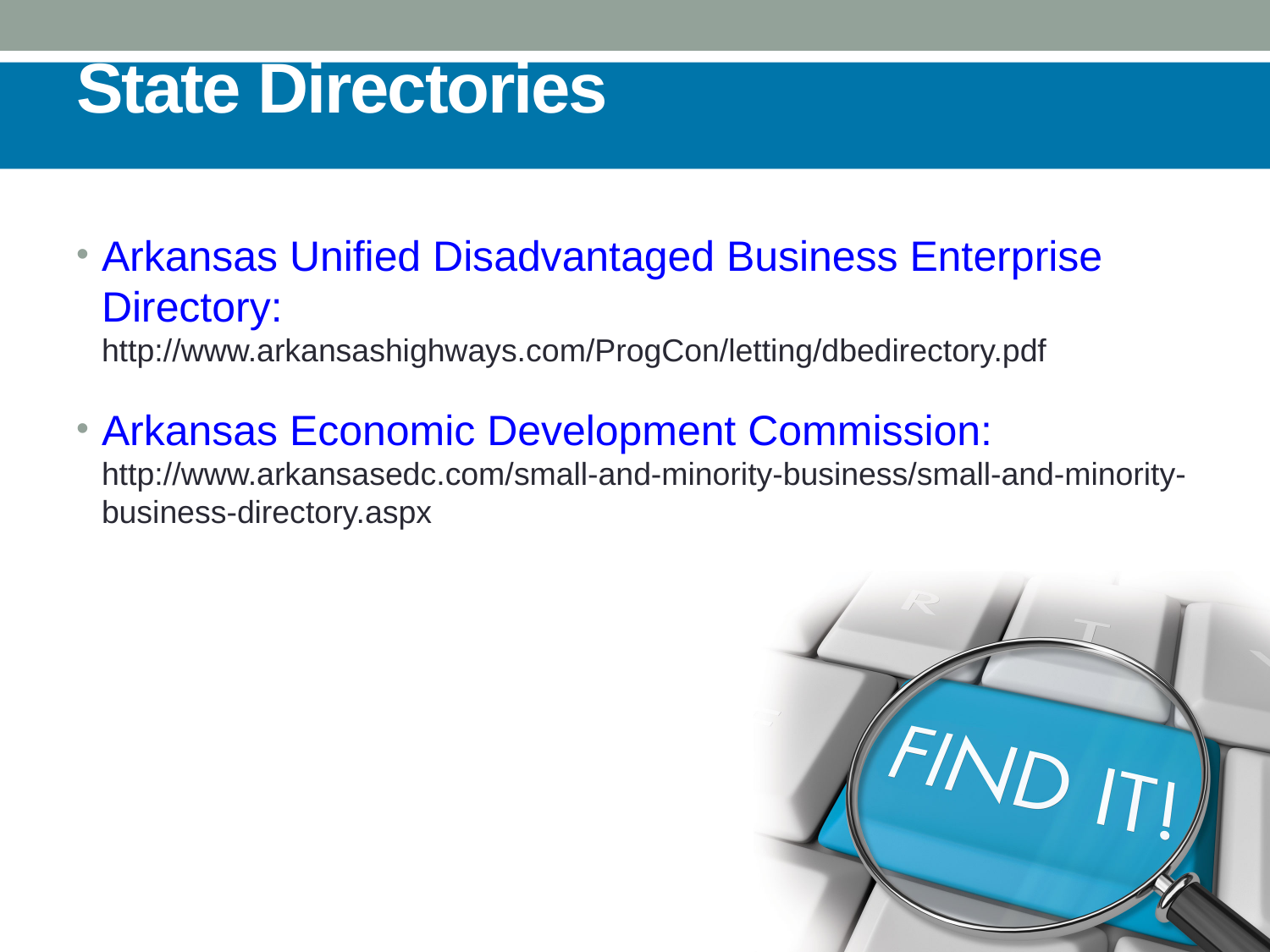

# State Directories
Arkansas Unified Disadvantaged Business Enterprise Directory:
http://www.arkansashighways.com/ProgCon/letting/dbedirectory.pdf
Arkansas Economic Development Commission:
http://www.arkansasedc.com/small-and-minority-business/small-and-minority-business-directory.aspx